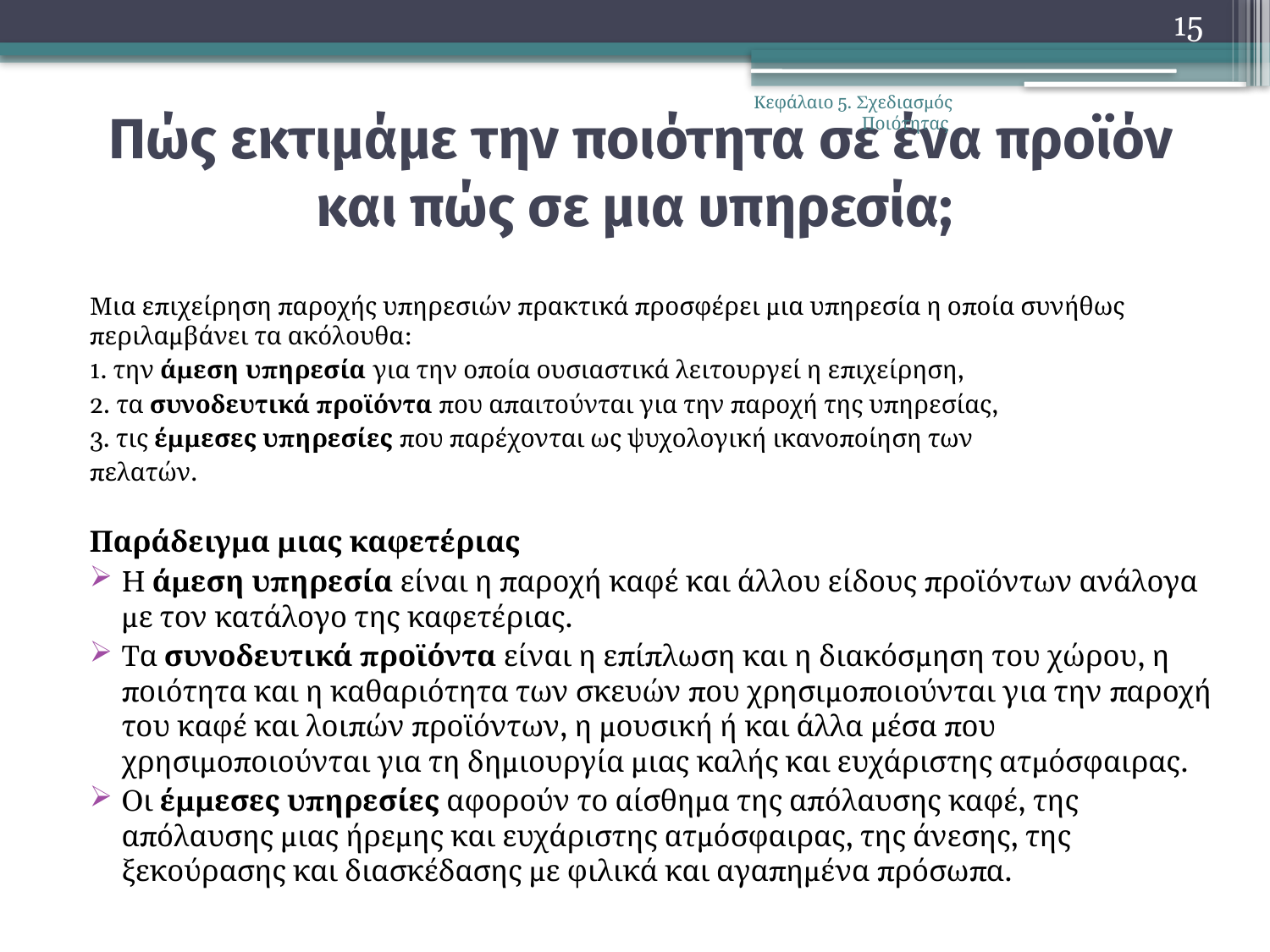

15
Κεφάλαιο 5. Σχεδιασμός Ποιότητας
# Πώς εκτιμάμε την ποιότητα σε ένα προϊόν και πώς σε μια υπηρεσία;
Μια επιχείρηση παροχής υπηρεσιών πρακτικά προσφέρει μια υπηρεσία η οποία συνήθως περιλαμβάνει τα ακόλουθα:
1. την άμεση υπηρεσία για την οποία ουσιαστικά λειτουργεί η επιχείρηση,
2. τα συνοδευτικά προϊόντα που απαιτούνται για την παροχή της υπηρεσίας,
3. τις έμμεσες υπηρεσίες που παρέχονται ως ψυχολογική ικανοποίηση των
πελατών.

Παράδειγμα μιας καφετέριας
Η άμεση υπηρεσία είναι η παροχή καφέ και άλλου είδους προϊόντων ανάλογα με τον κατάλογο της καφετέριας.
Τα συνοδευτικά προϊόντα είναι η επίπλωση και η διακόσμηση του χώρου, η ποιότητα και η καθαριότητα των σκευών που χρησιμοποιούνται για την παροχή του καφέ και λοιπών προϊόντων, η μουσική ή και άλλα μέσα που χρησιμοποιούνται για τη δημιουργία μιας καλής και ευχάριστης ατμόσφαιρας.
Οι έμμεσες υπηρεσίες αφορούν το αίσθημα της απόλαυσης καφέ, της απόλαυσης μιας ήρεμης και ευχάριστης ατμόσφαιρας, της άνεσης, της ξεκούρασης και διασκέδασης με φιλικά και αγαπημένα πρόσωπα.